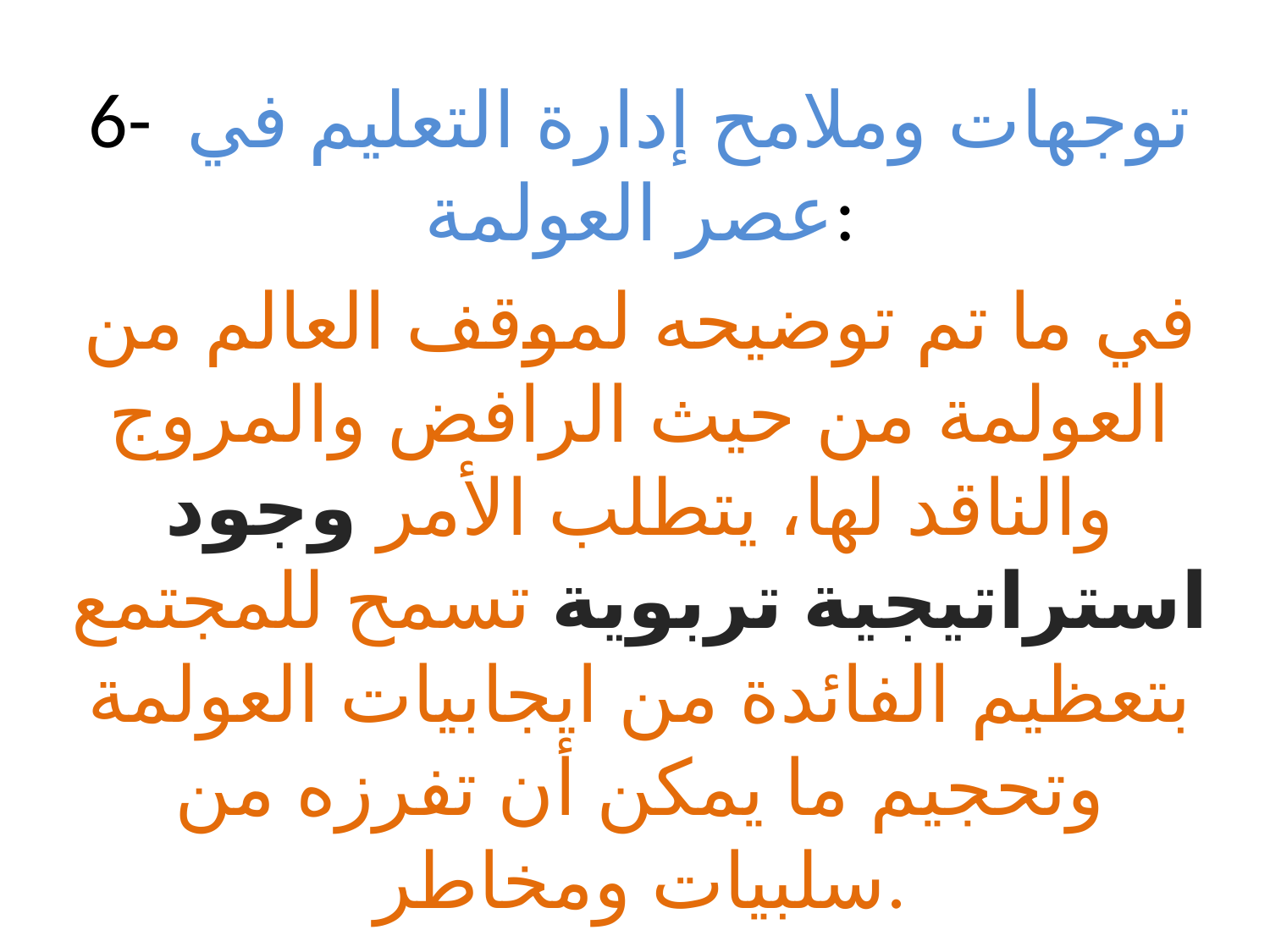

6-  توجهات وملامح إدارة التعليم في عصر العولمة:
في ما تم توضيحه لموقف العالم من العولمة من حيث الرافض والمروج والناقد لها، يتطلب الأمر وجود استراتيجية تربوية تسمح للمجتمع بتعظيم الفائدة من ايجابيات العولمة وتحجيم ما يمكن أن تفرزه من سلبيات ومخاطر.